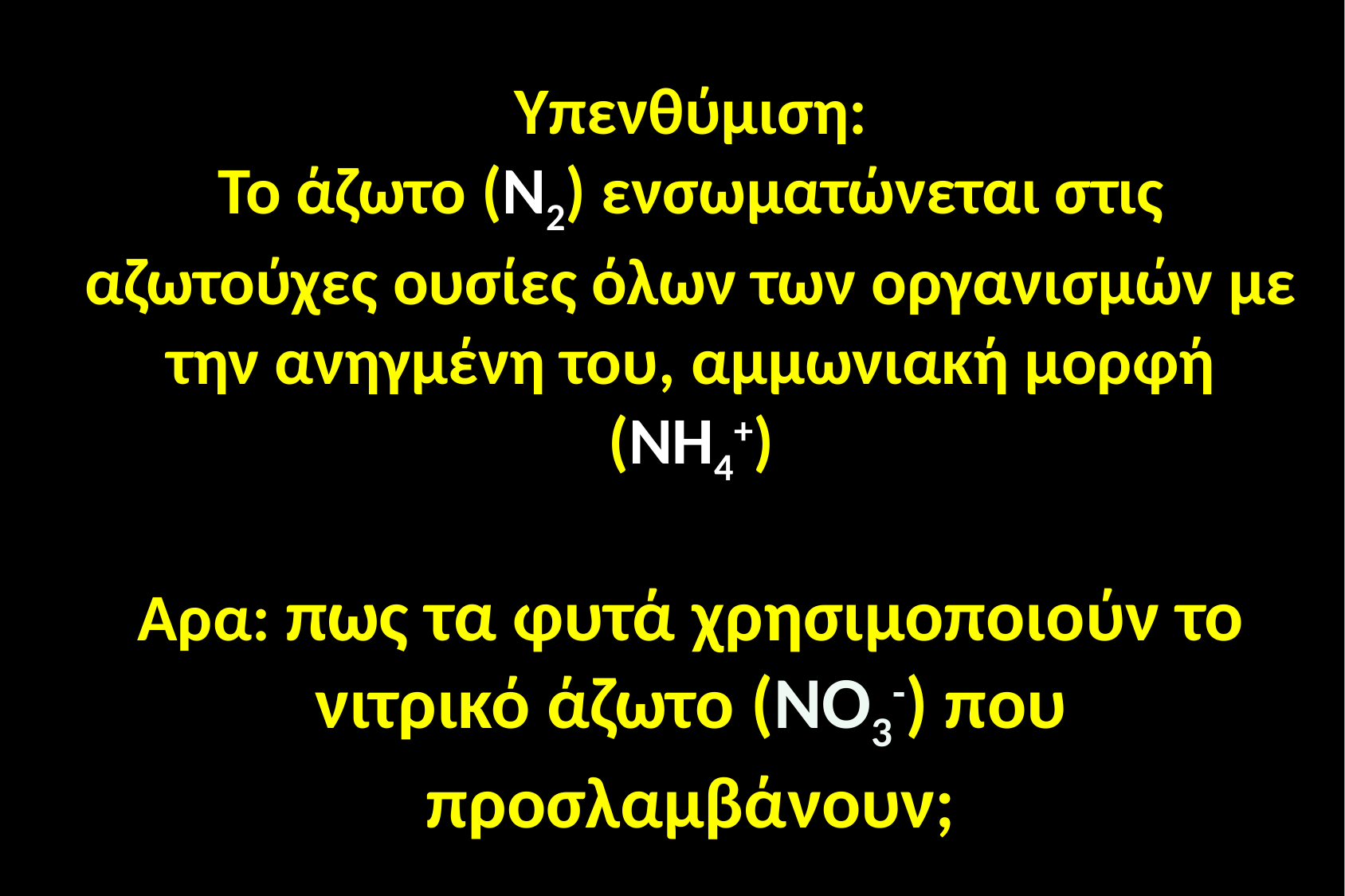

Υπενθύμιση:
Το άζωτο (Ν2) ενσωματώνεται στις αζωτούχες ουσίες όλων των οργανισμών με την ανηγμένη του, αμμωνιακή μορφή
(ΝΗ4+)

Αρα: πως τα φυτά χρησιμοποιούν το νιτρικό άζωτο (ΝΟ3-) που προσλαμβάνουν;